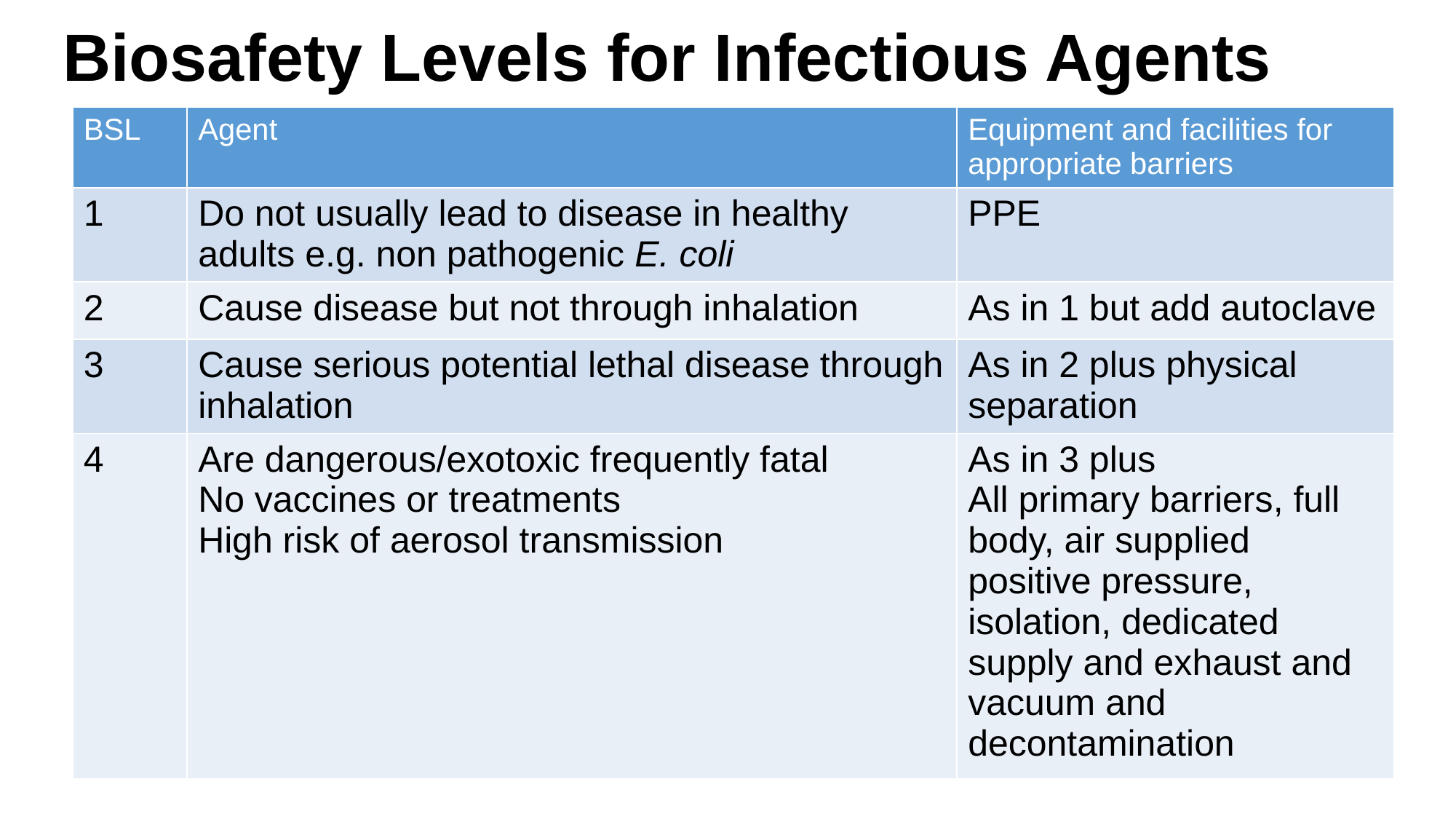

# Biosafety Levels for Infectious Agents
| BSL | Agent | Equipment and facilities for appropriate barriers |
| --- | --- | --- |
| 1 | Do not usually lead to disease in healthy adults e.g. non pathogenic E. coli | PPE |
| 2 | Cause disease but not through inhalation | As in 1 but add autoclave |
| 3 | Cause serious potential lethal disease through inhalation | As in 2 plus physical separation |
| 4 | Are dangerous/exotoxic frequently fatal No vaccines or treatments High risk of aerosol transmission | As in 3 plus All primary barriers, full body, air supplied positive pressure, isolation, dedicated supply and exhaust and vacuum and decontamination |